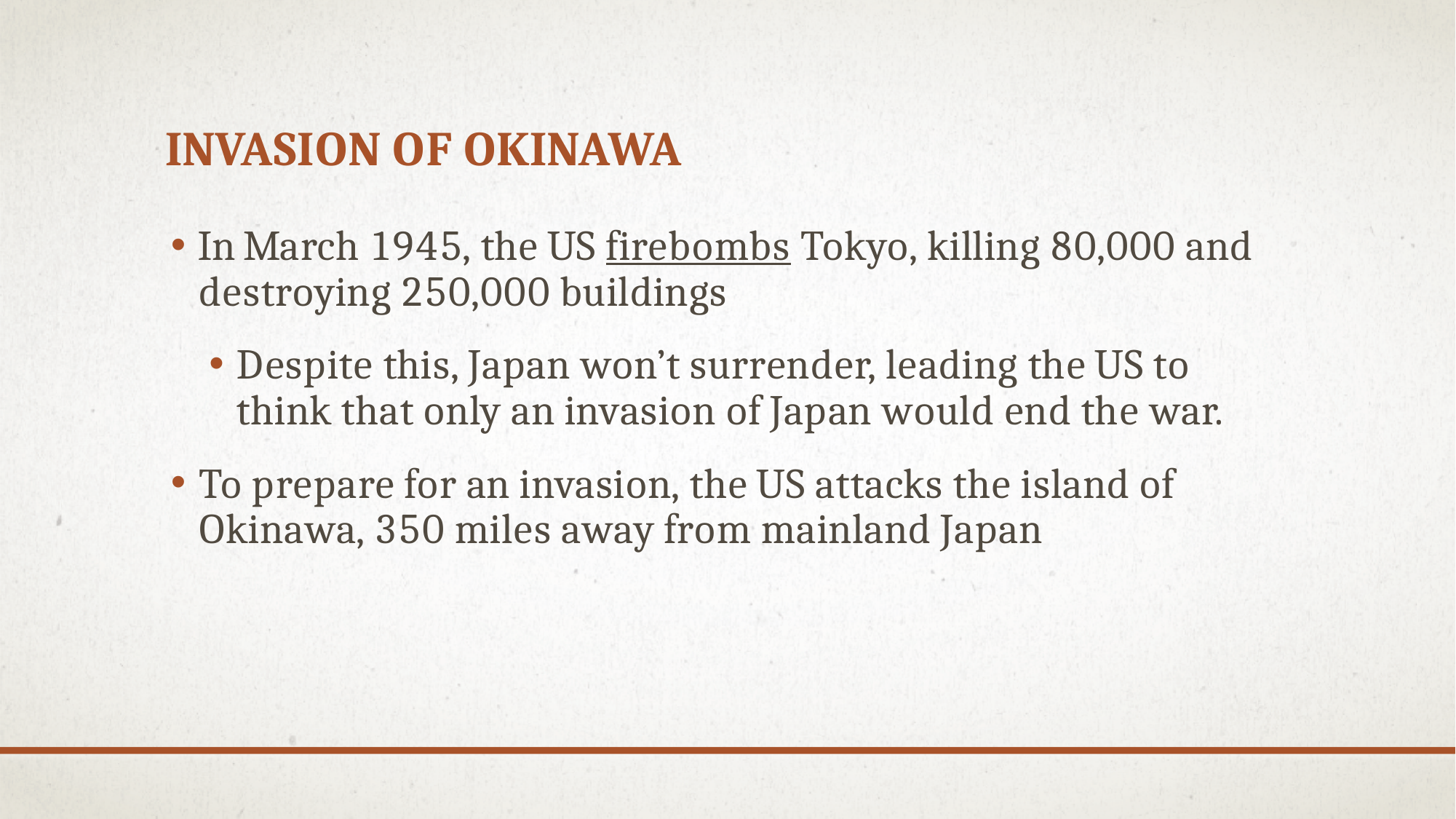

# Invasion of okinawa
In March 1945, the US firebombs Tokyo, killing 80,000 and destroying 250,000 buildings
Despite this, Japan won’t surrender, leading the US to think that only an invasion of Japan would end the war.
To prepare for an invasion, the US attacks the island of Okinawa, 350 miles away from mainland Japan